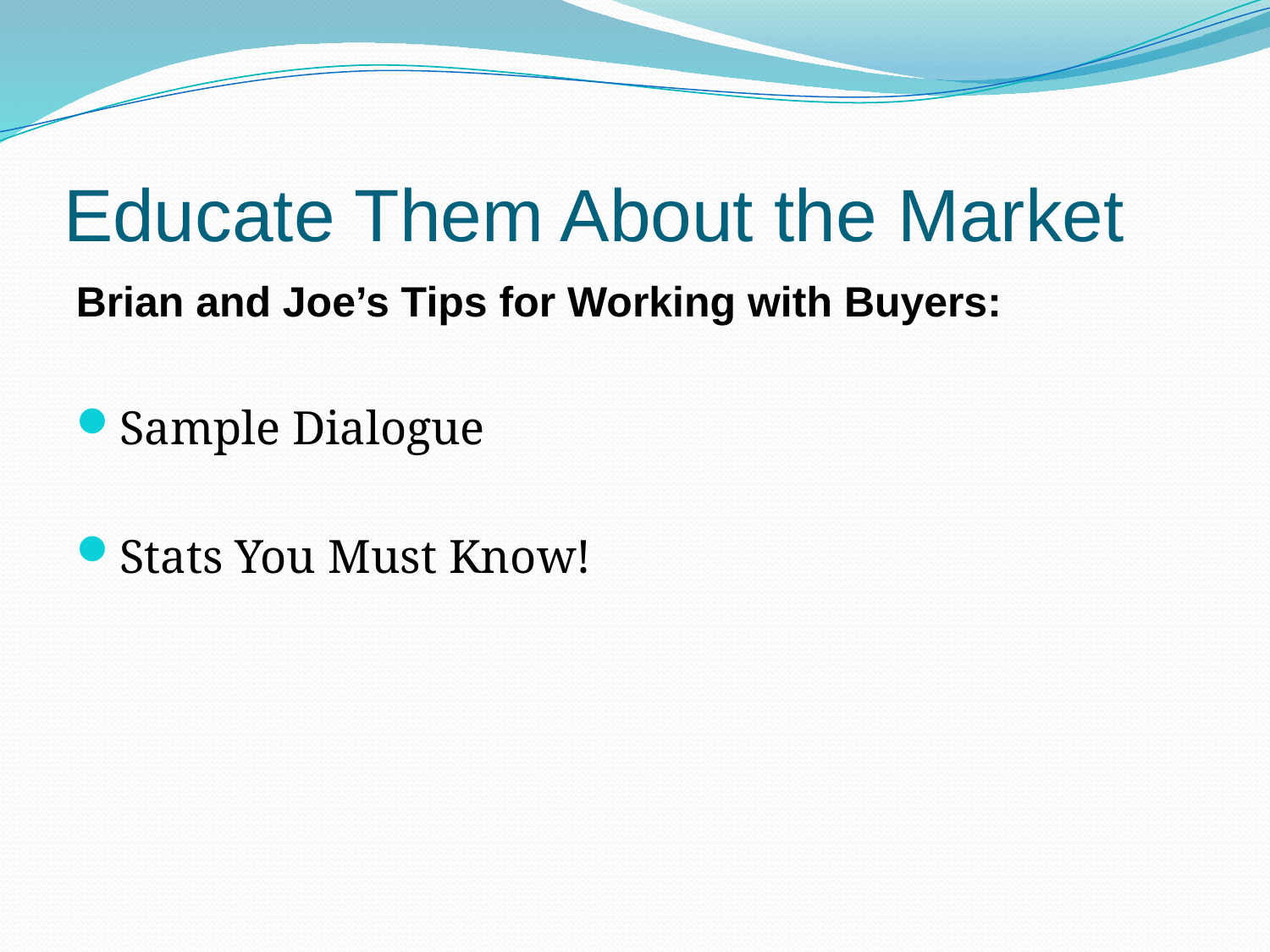

# Educate Them About the Market
Brian and Joe’s Tips for Working with Buyers:

Sample Dialogue

Stats You Must Know!